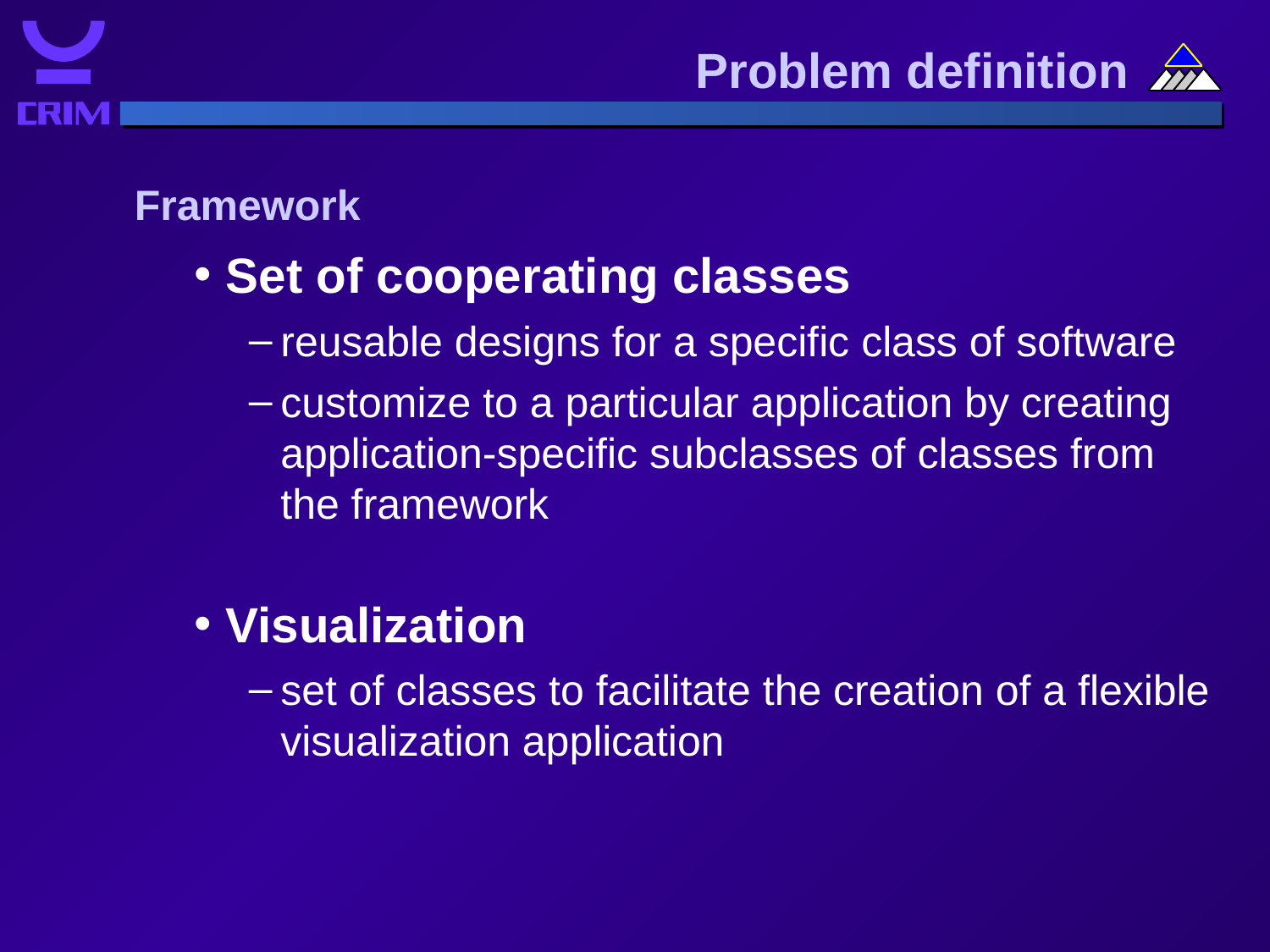

Problem definition
Framework
Set of cooperating classes
reusable designs for a specific class of software
customize to a particular application by creating application-specific subclasses of classes from the framework

Visualization
set of classes to facilitate the creation of a flexible visualization application